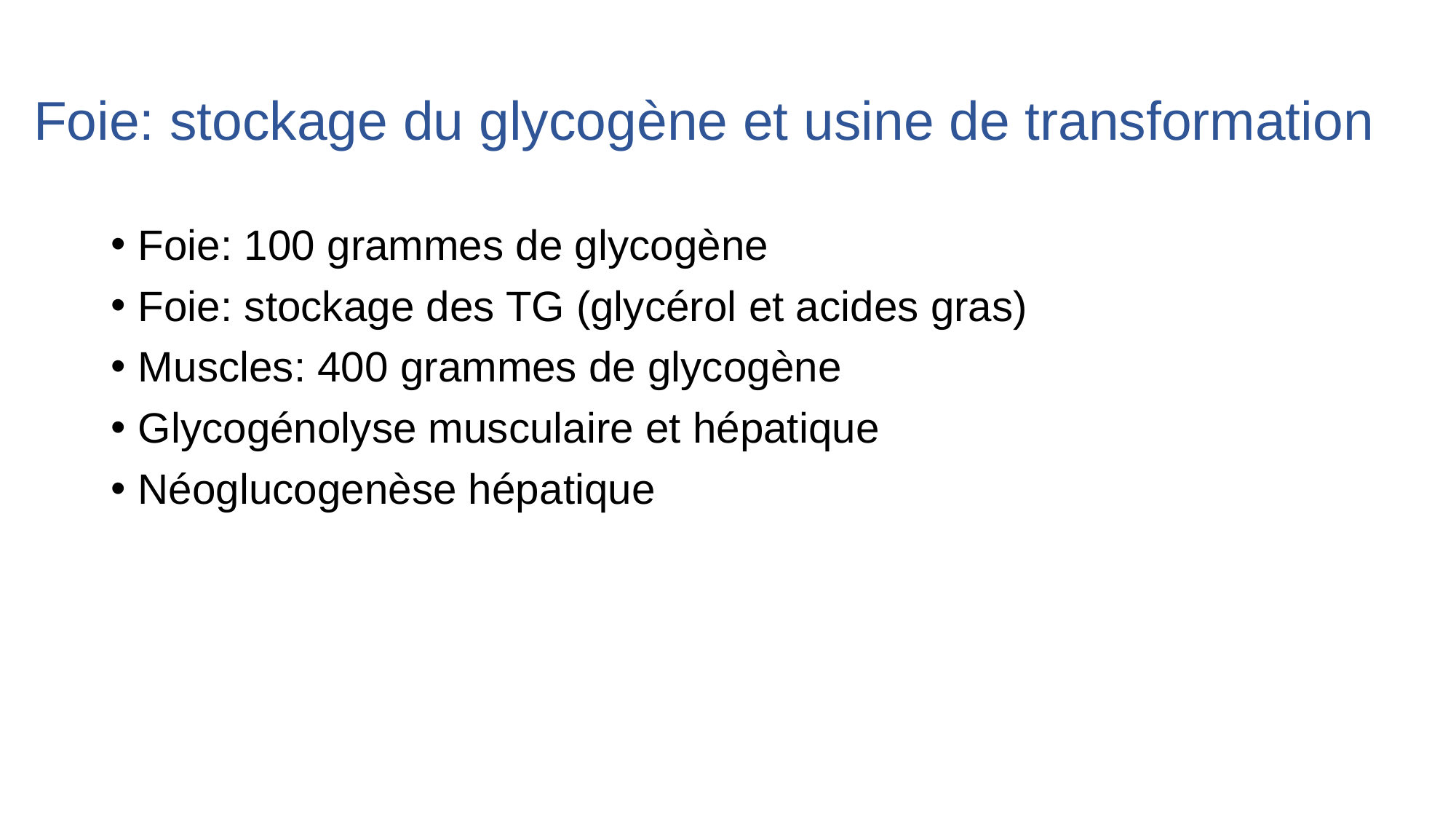

# Foie: stockage du glycogène et usine de transformation
Foie: 100 grammes de glycogène
Foie: stockage des TG (glycérol et acides gras)
Muscles: 400 grammes de glycogène
Glycogénolyse musculaire et hépatique
Néoglucogenèse hépatique